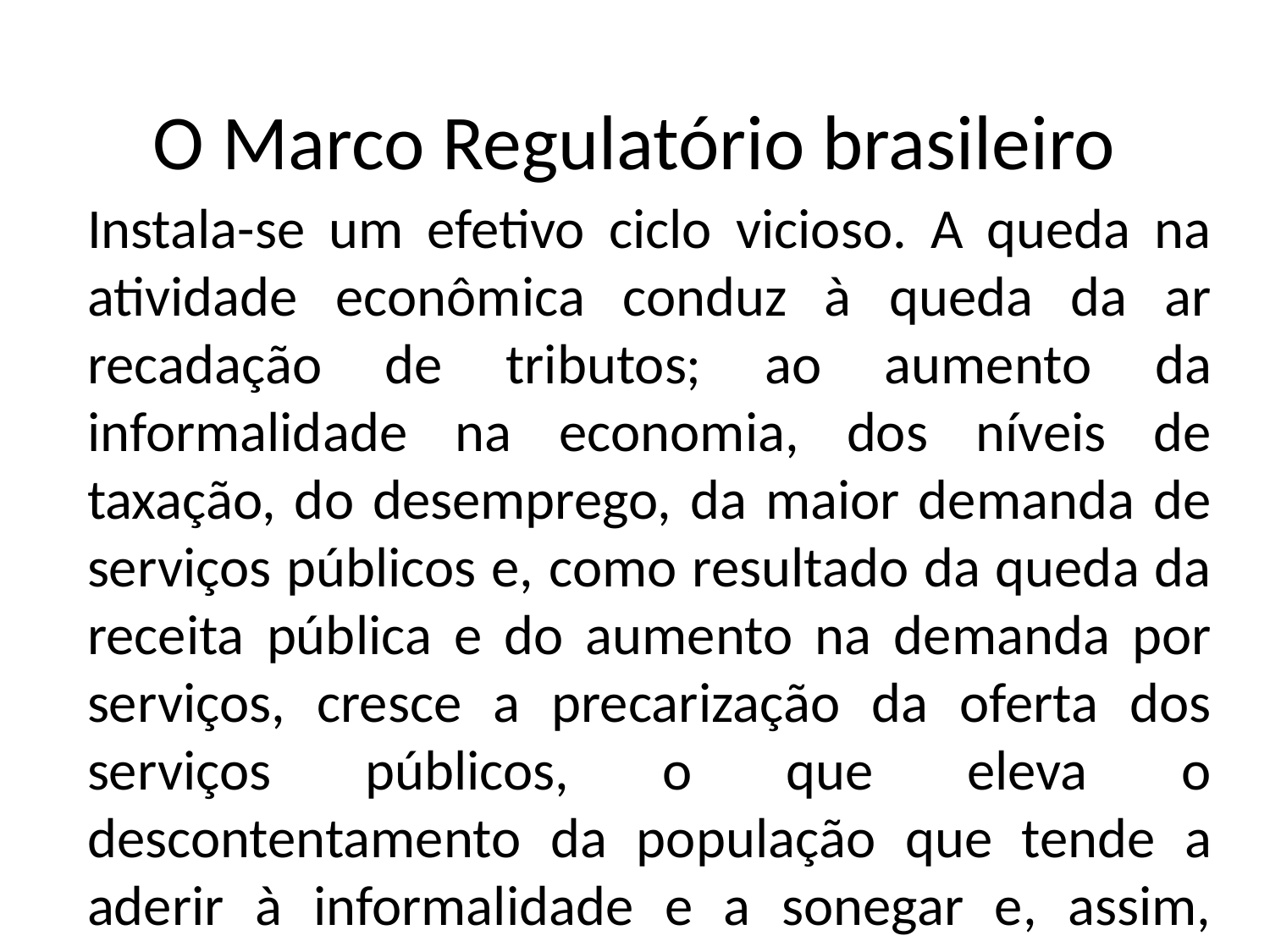

O Marco Regulatório brasileiro
Instala-se um efetivo ciclo vicioso. A queda na atividade econômica conduz à queda da ar­recadação de tributos; ao aumento da informalidade na economia, dos níveis de taxação, do desemprego, da maior demanda de serviços públicos e, como resultado da queda da receita pública e do aumento na demanda por serviços, cresce a precarização da oferta dos serviços públicos, o que eleva o descontentamento da po­pulação que tende a aderir à informalidade e a sonegar e, assim, sucessiva­mente, realimentando o círculo.